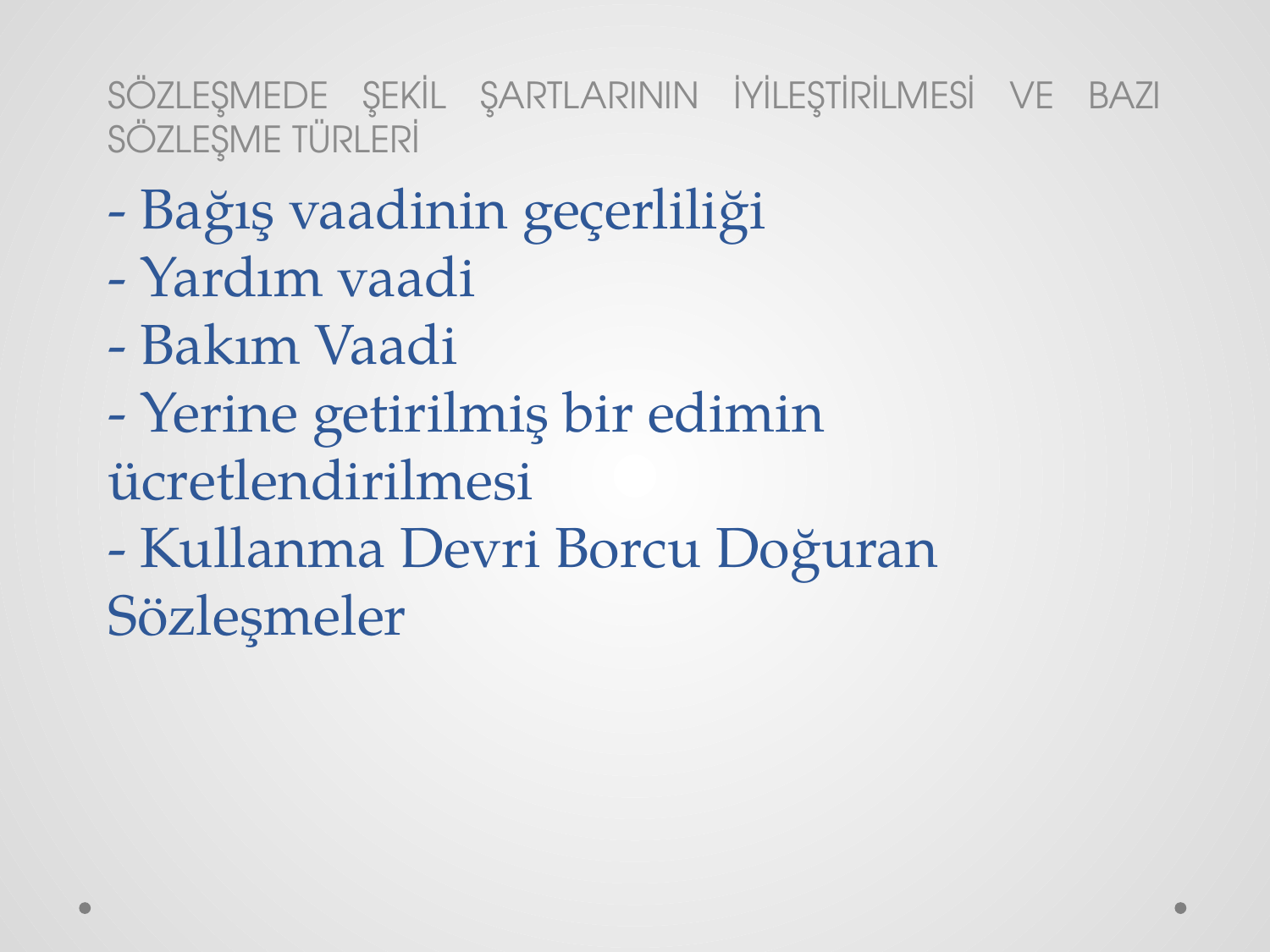

SÖZLEŞMEDE ŞEKİL ŞARTLARININ İYİLEŞTİRİLMESİ VE BAZI SÖZLEŞME TÜRLERİ
# - Bağış vaadinin geçerliliği - Yardım vaadi - Bakım Vaadi - Yerine getirilmiş bir edimin ücretlendirilmesi - Kullanma Devri Borcu Doğuran Sözleşmeler